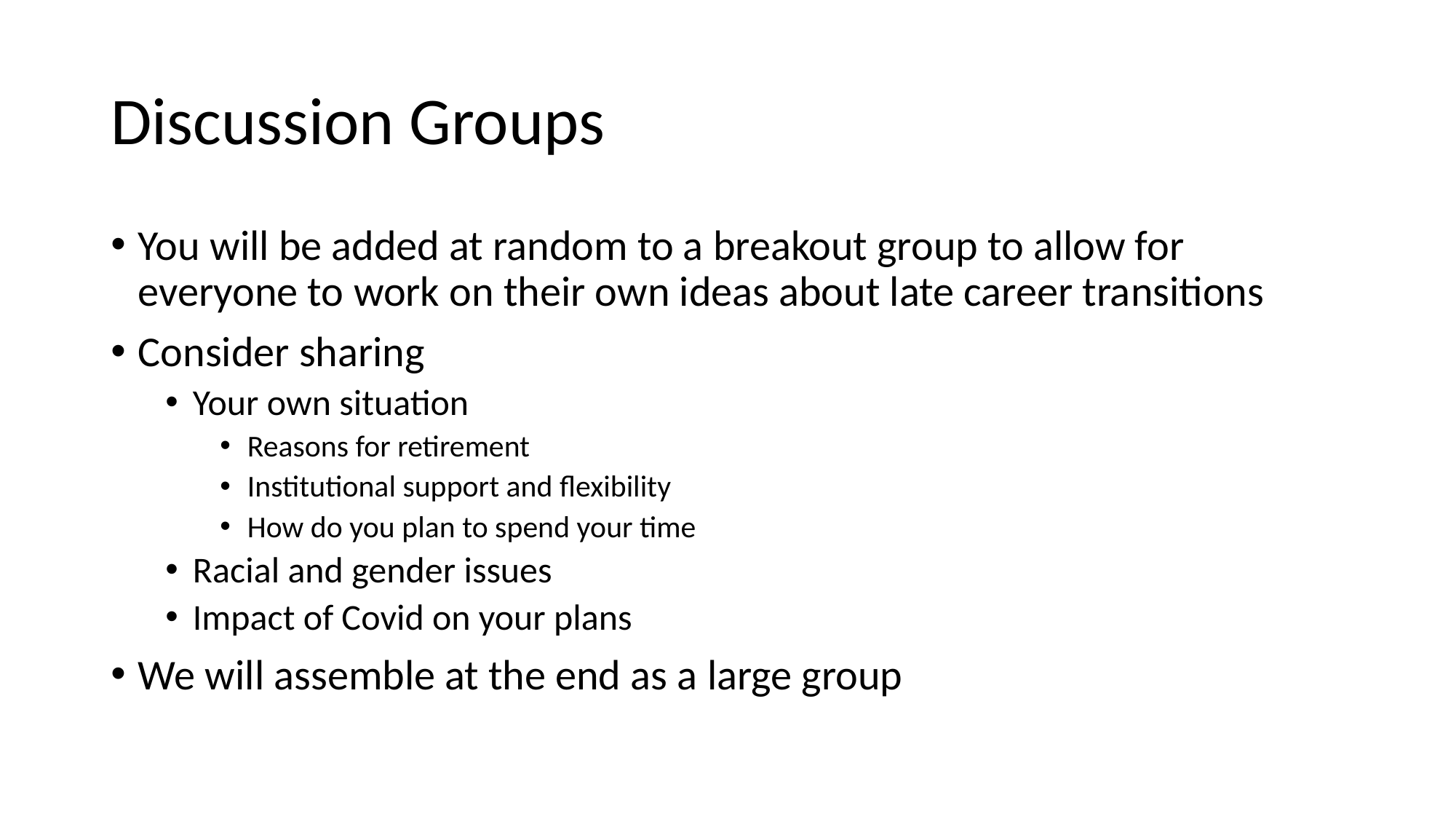

# Discussion Groups
You will be added at random to a breakout group to allow for everyone to work on their own ideas about late career transitions
Consider sharing
Your own situation
Reasons for retirement
Institutional support and flexibility
How do you plan to spend your time
Racial and gender issues
Impact of Covid on your plans
We will assemble at the end as a large group